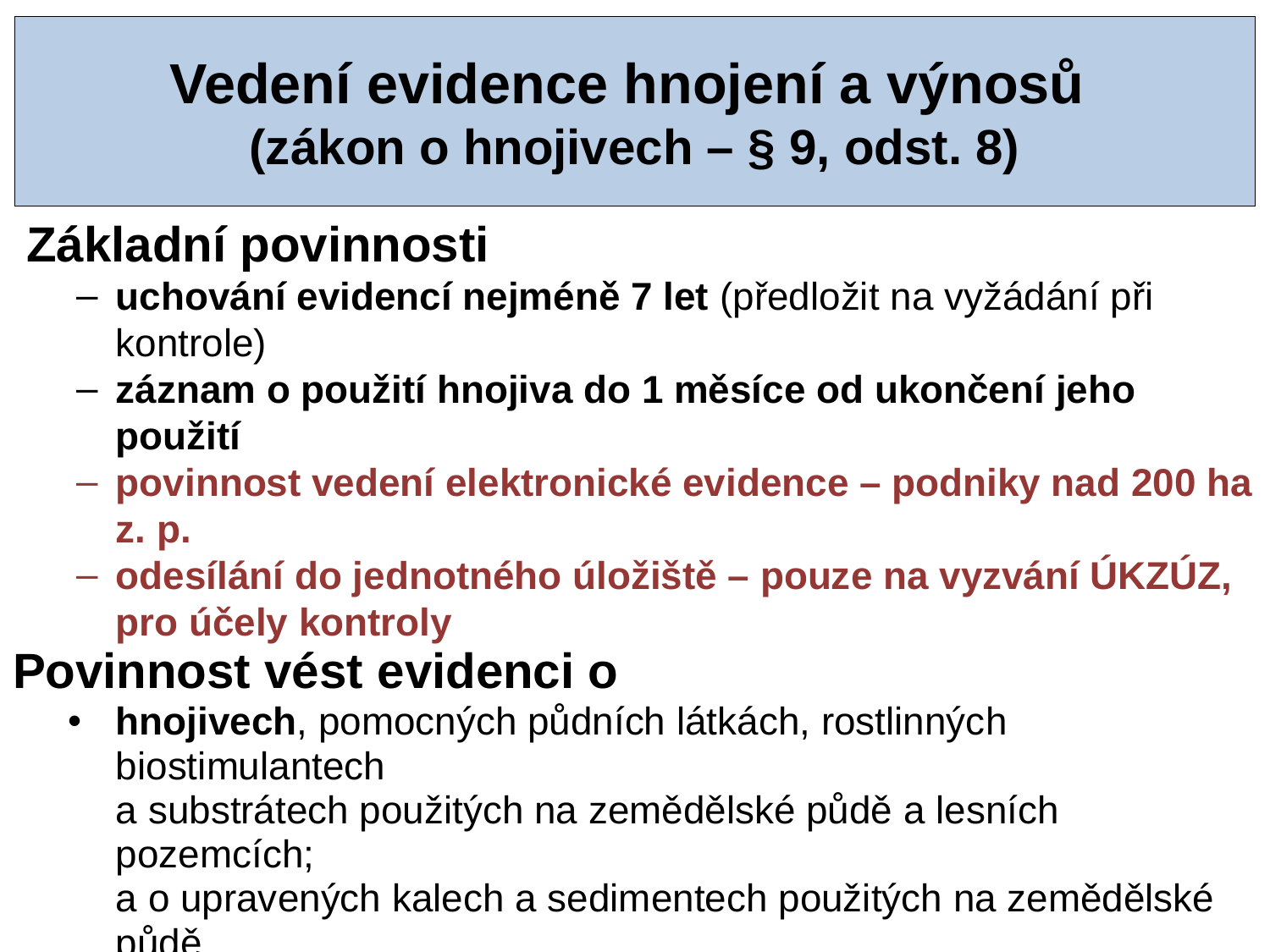

# Vedení evidence hnojení a výnosů (zákon o hnojivech – § 9, odst. 8)
 Základní povinnosti
uchování evidencí nejméně 7 let (předložit na vyžádání při kontrole)
záznam o použití hnojiva do 1 měsíce od ukončení jeho použití
povinnost vedení elektronické evidence – podniky nad 200 ha z. p.
odesílání do jednotného úložiště – pouze na vyzvání ÚKZÚZ,
pro účely kontroly
Povinnost vést evidenci o
hnojivech, pomocných půdních látkách, rostlinných biostimulantech
a substrátech použitých na zemědělské půdě a lesních pozemcích;
a o upravených kalech a sedimentech použitých na zemědělské půdě
datu založení/sklizně/zrušení porostu všech plodin (i plodin mimo JŽ),
včetně meziplodin
výnosu sklizeného hlavního a vedlejšího produktu (jen na orné půdě)